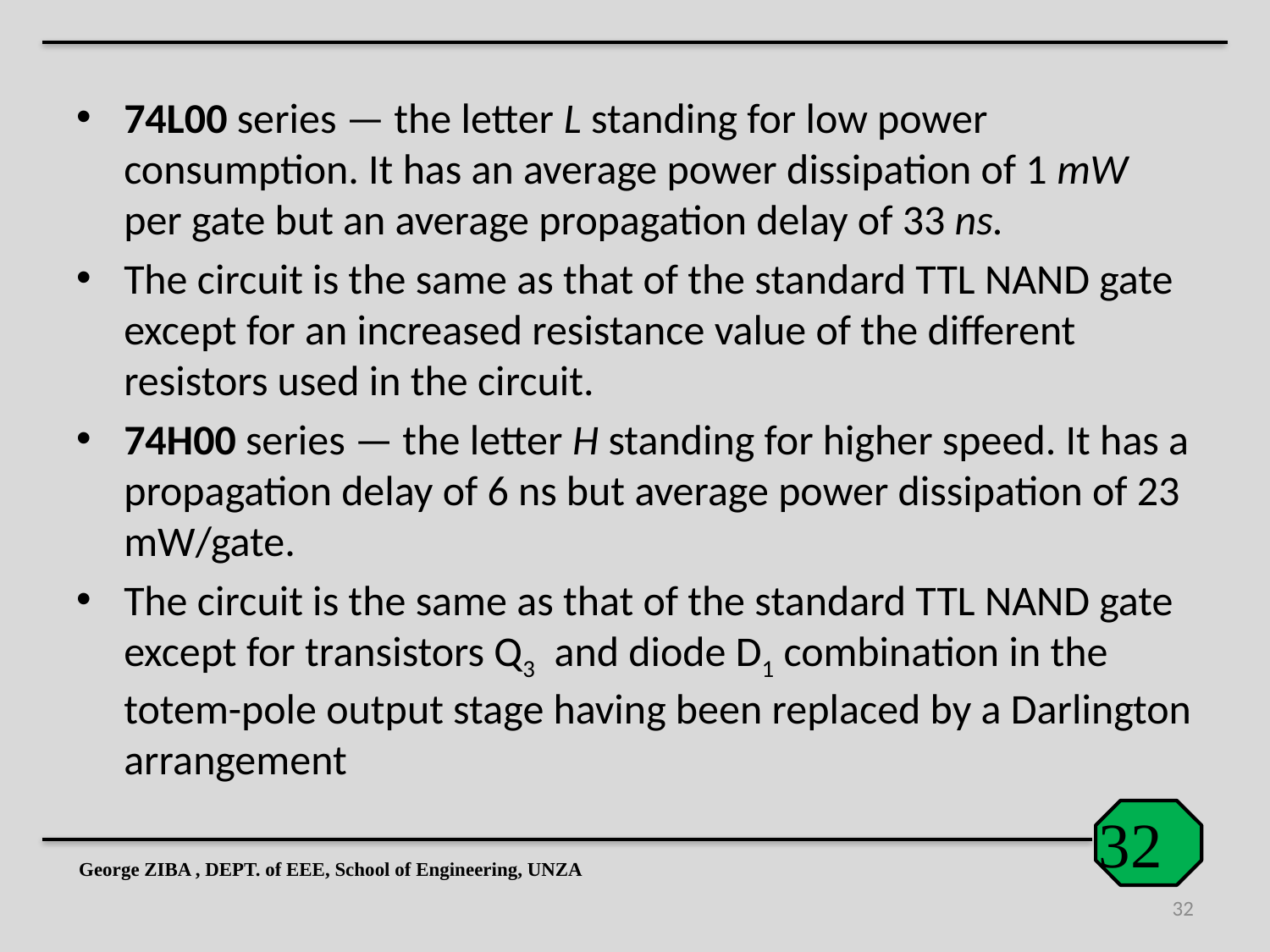

74L00 series — the letter L standing for low power consumption. It has an average power dissipation of 1 mW per gate but an average propagation delay of 33 ns.
The circuit is the same as that of the standard TTL NAND gate except for an increased resistance value of the different resistors used in the circuit.
74H00 series — the letter H standing for higher speed. It has a propagation delay of 6 ns but average power dissipation of 23 mW/gate.
The circuit is the same as that of the standard TTL NAND gate except for transistors Q3  and diode D1 combination in the totem-pole output stage having been replaced by a Darlington arrangement

George ZIBA , DEPT. of EEE, School of Engineering, UNZA

32
32